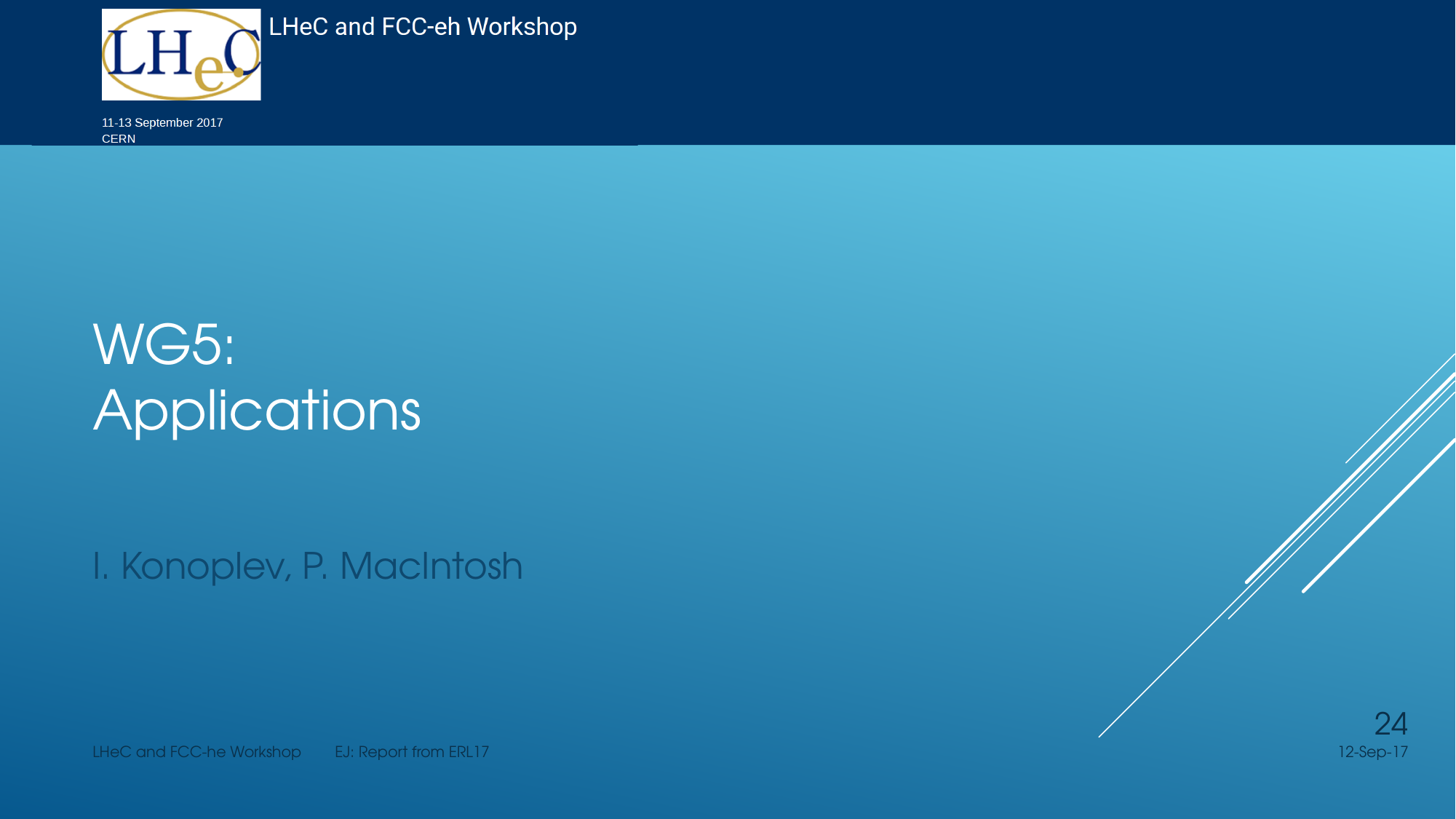

# WG5: Applications
I. Konoplev, P. MacIntosh
24
LHeC and FCC-he Workshop        EJ: Report from ERL17
12-Sep-17